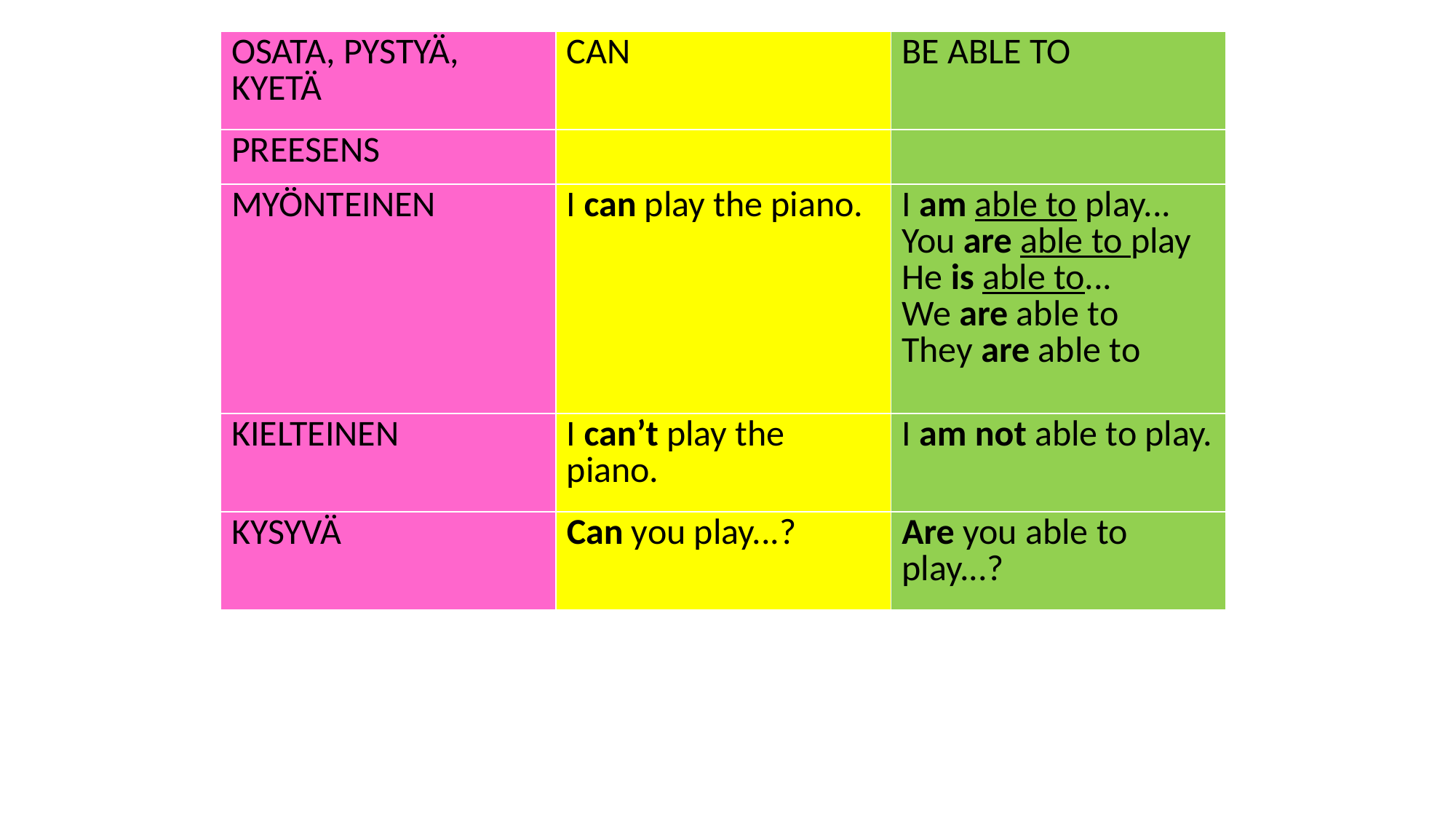

| OSATA, PYSTYÄ, KYETÄ | CAN | BE ABLE TO |
| --- | --- | --- |
| PREESENS |  |  |
| MYÖNTEINEN | I can play the piano. | I am able to play... You are able to play He is able to... We are able to They are able to |
| KIELTEINEN | I can’t play the piano. | I am not able to play. |
| KYSYVÄ | Can you play...? | Are you able to play...? |